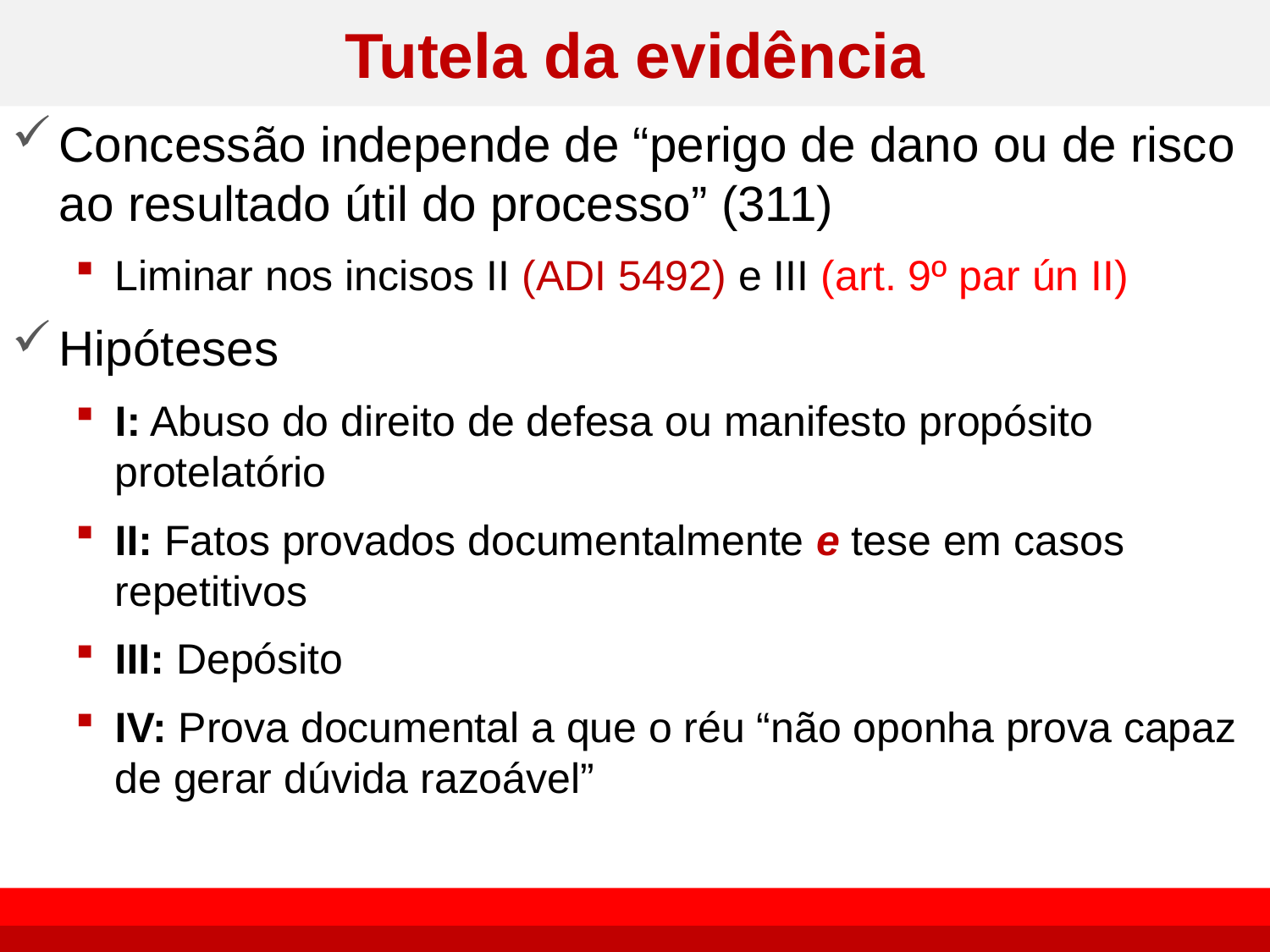

# Tutela da evidência
Concessão independe de “perigo de dano ou de risco ao resultado útil do processo” (311)
Liminar nos incisos II (ADI 5492) e III (art. 9º par ún II)
Hipóteses
I: Abuso do direito de defesa ou manifesto propósito protelatório
II: Fatos provados documentalmente e tese em casos repetitivos
III: Depósito
IV: Prova documental a que o réu “não oponha prova capaz de gerar dúvida razoável”